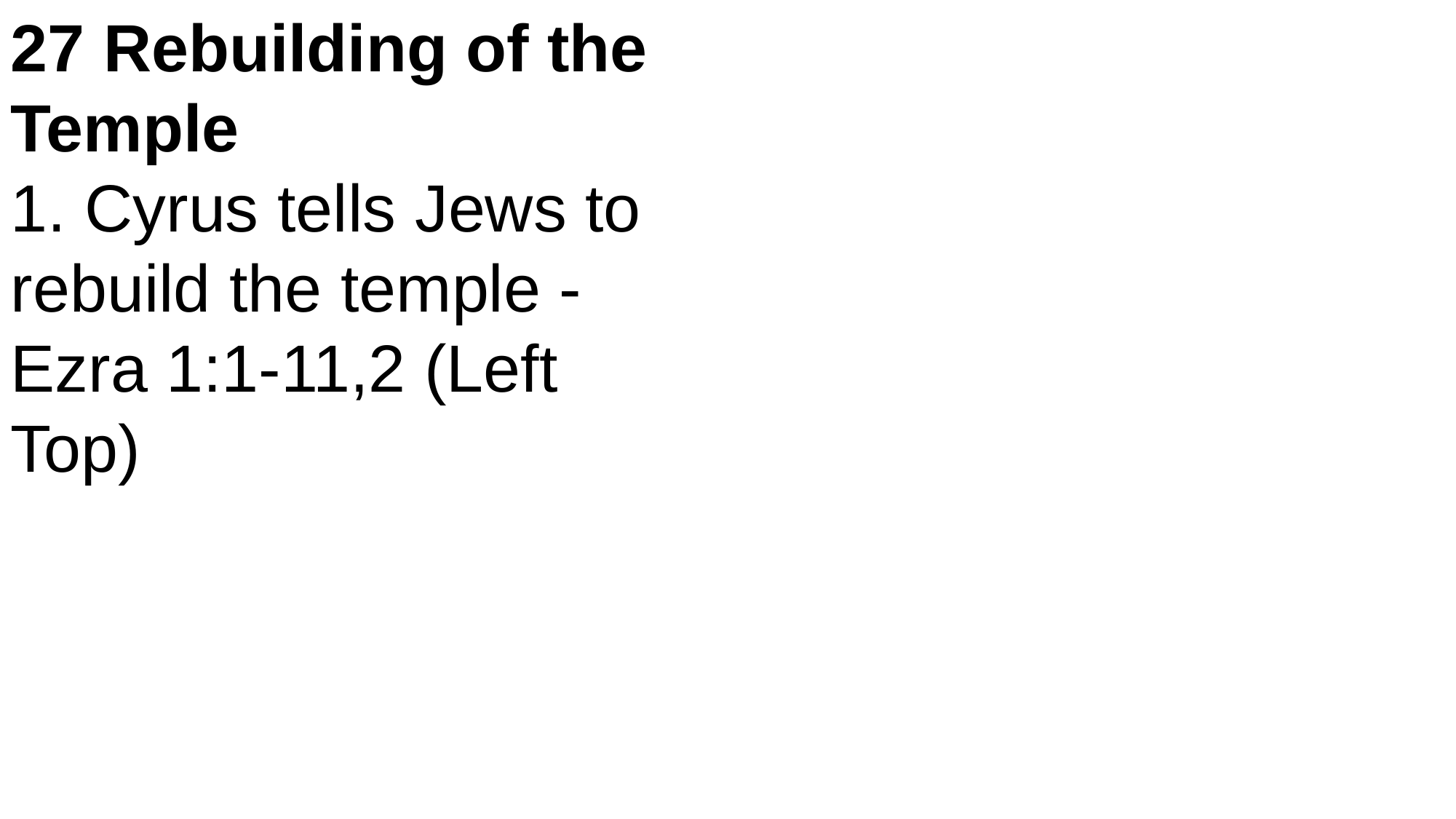

27 Rebuilding of the Temple
1. Cyrus tells Jews to rebuild the temple - Ezra 1:1-11,2 (Left Top)
 John